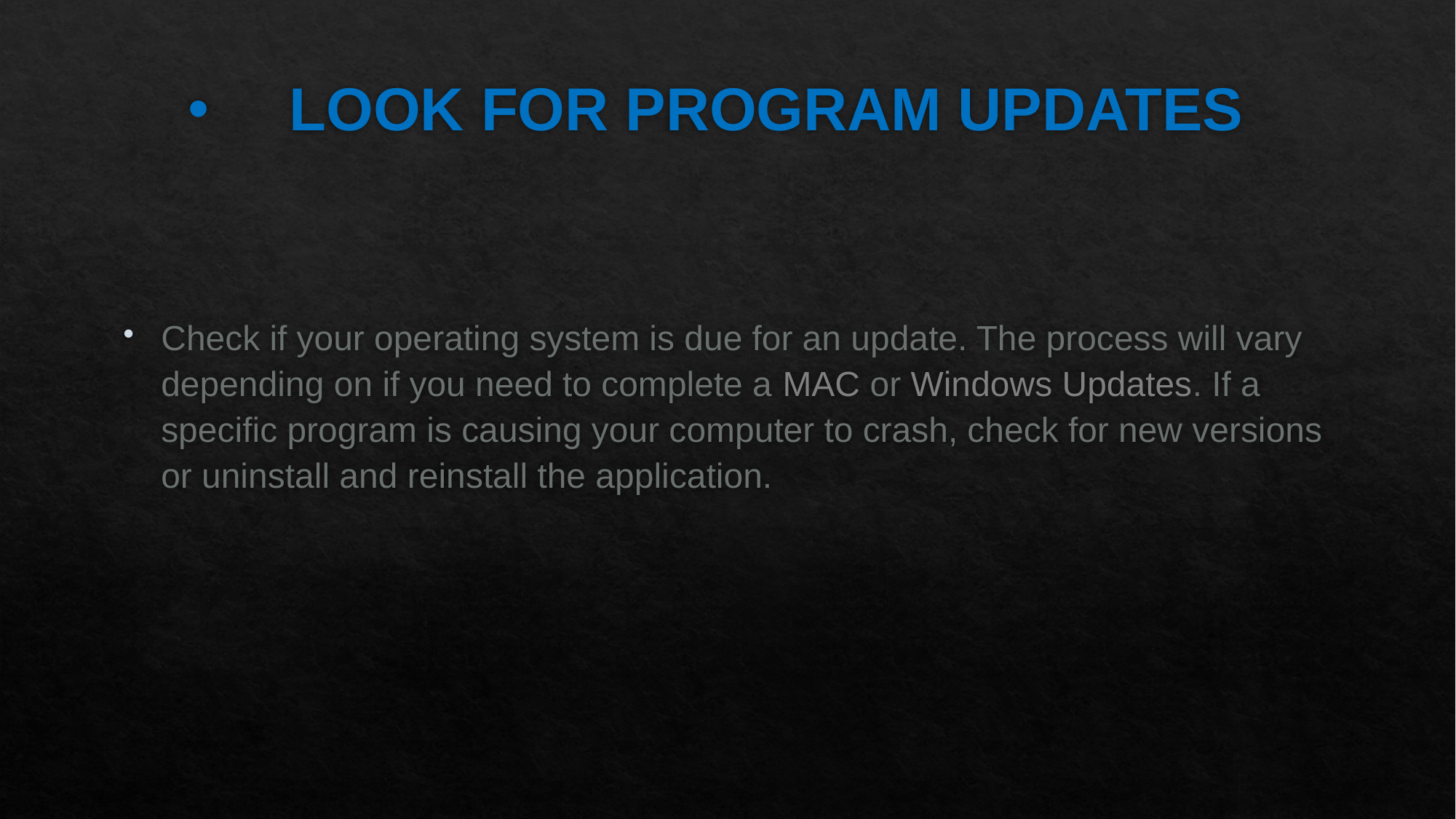

# LOOK FOR PROGRAM UPDATES

Check if your operating system is due for an update. The process will vary depending on if you need to complete a MAC or Windows Updates. If a specific program is causing your computer to crash, check for new versions or uninstall and reinstall the application.